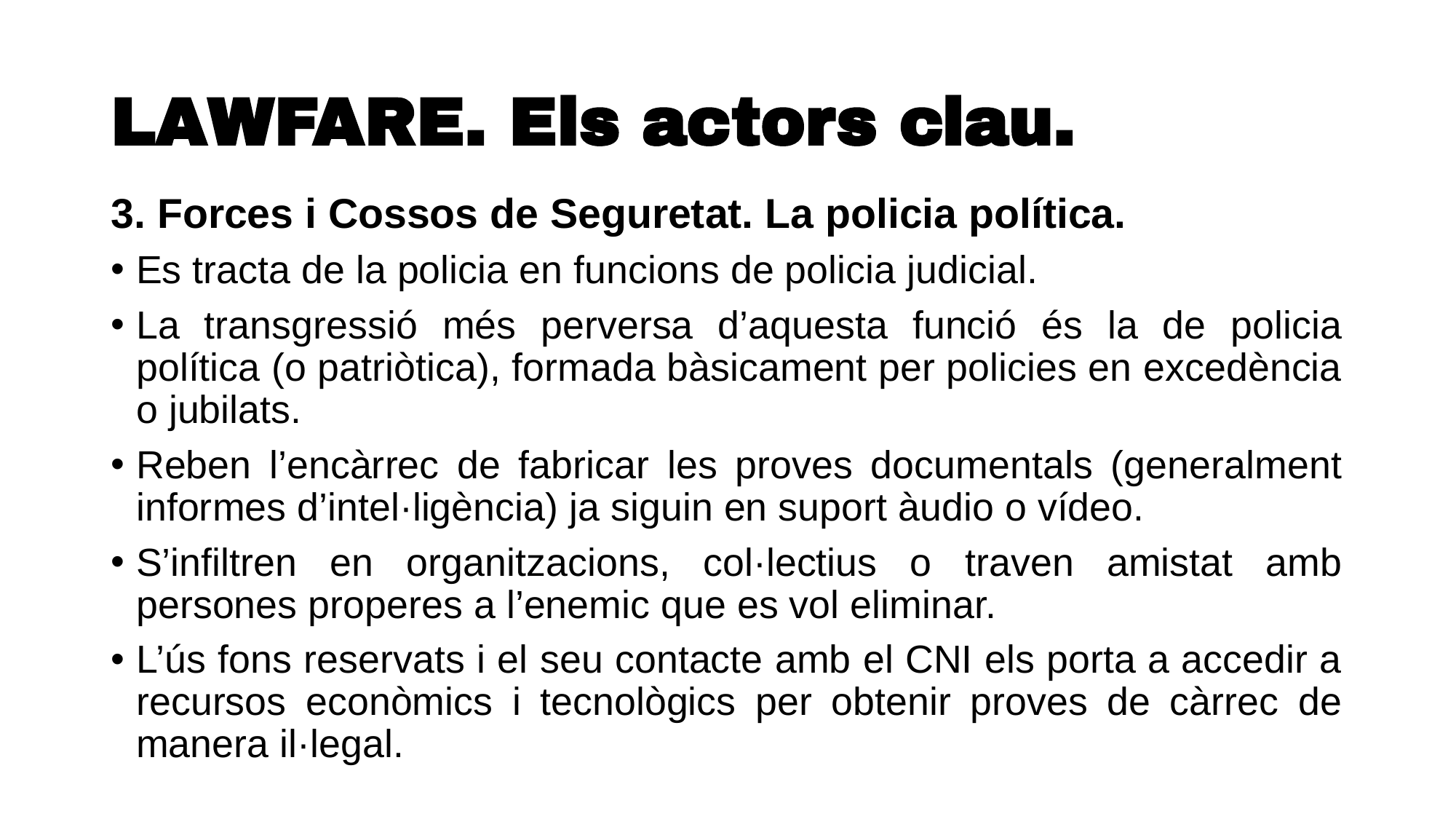

# LAWFARE. Els actors clau.
3. Forces i Cossos de Seguretat. La policia política.
Es tracta de la policia en funcions de policia judicial.
La transgressió més perversa d’aquesta funció és la de policia política (o patriòtica), formada bàsicament per policies en excedència o jubilats.
Reben l’encàrrec de fabricar les proves documentals (generalment informes d’intel·ligència) ja siguin en suport àudio o vídeo.
S’infiltren en organitzacions, col·lectius o traven amistat amb persones properes a l’enemic que es vol eliminar.
L’ús fons reservats i el seu contacte amb el CNI els porta a accedir a recursos econòmics i tecnològics per obtenir proves de càrrec de manera il·legal.